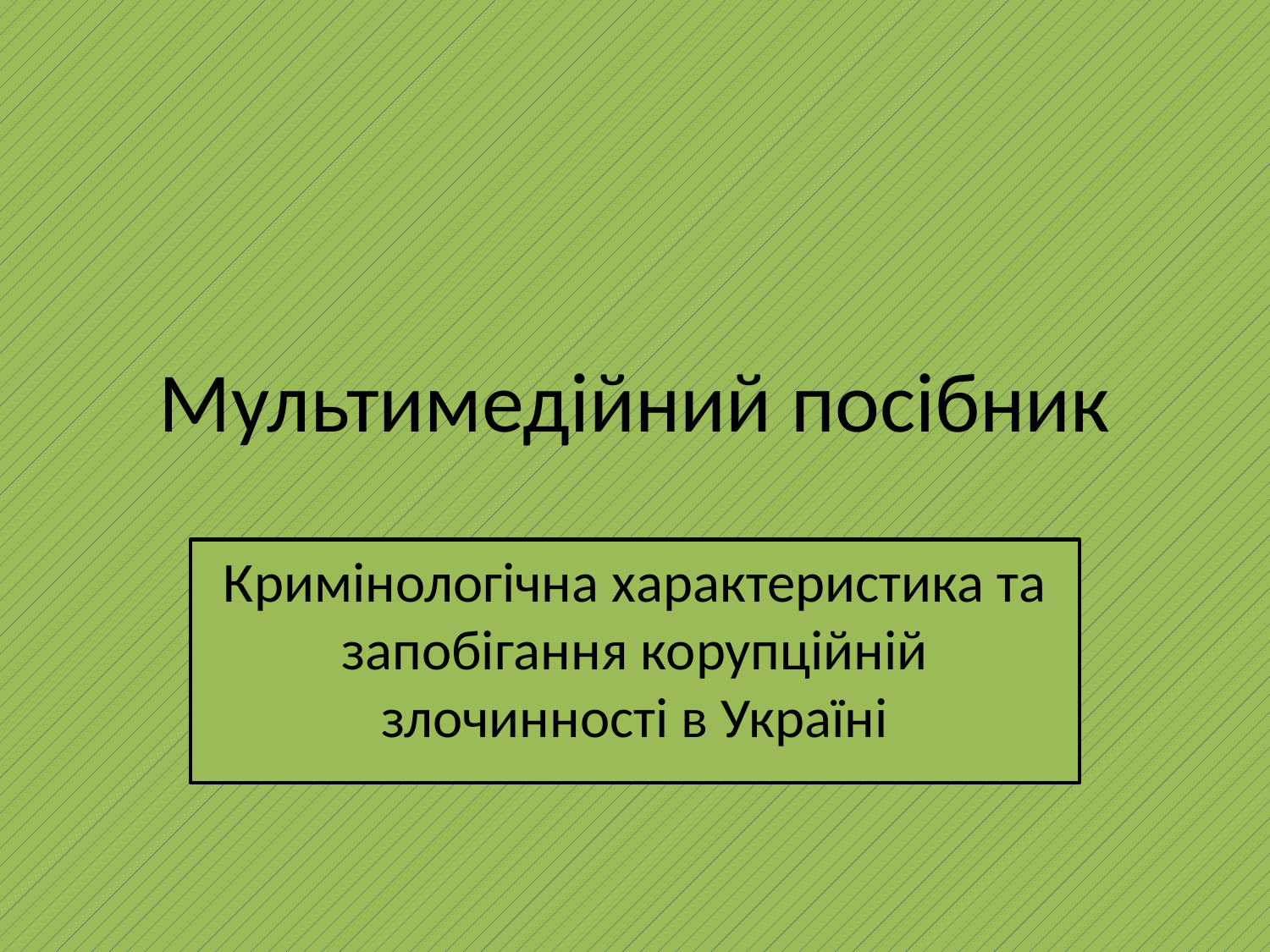

# Мультимедійний посібник
Кримінологічна характеристика та запобігання корупційній злочинності в Україні